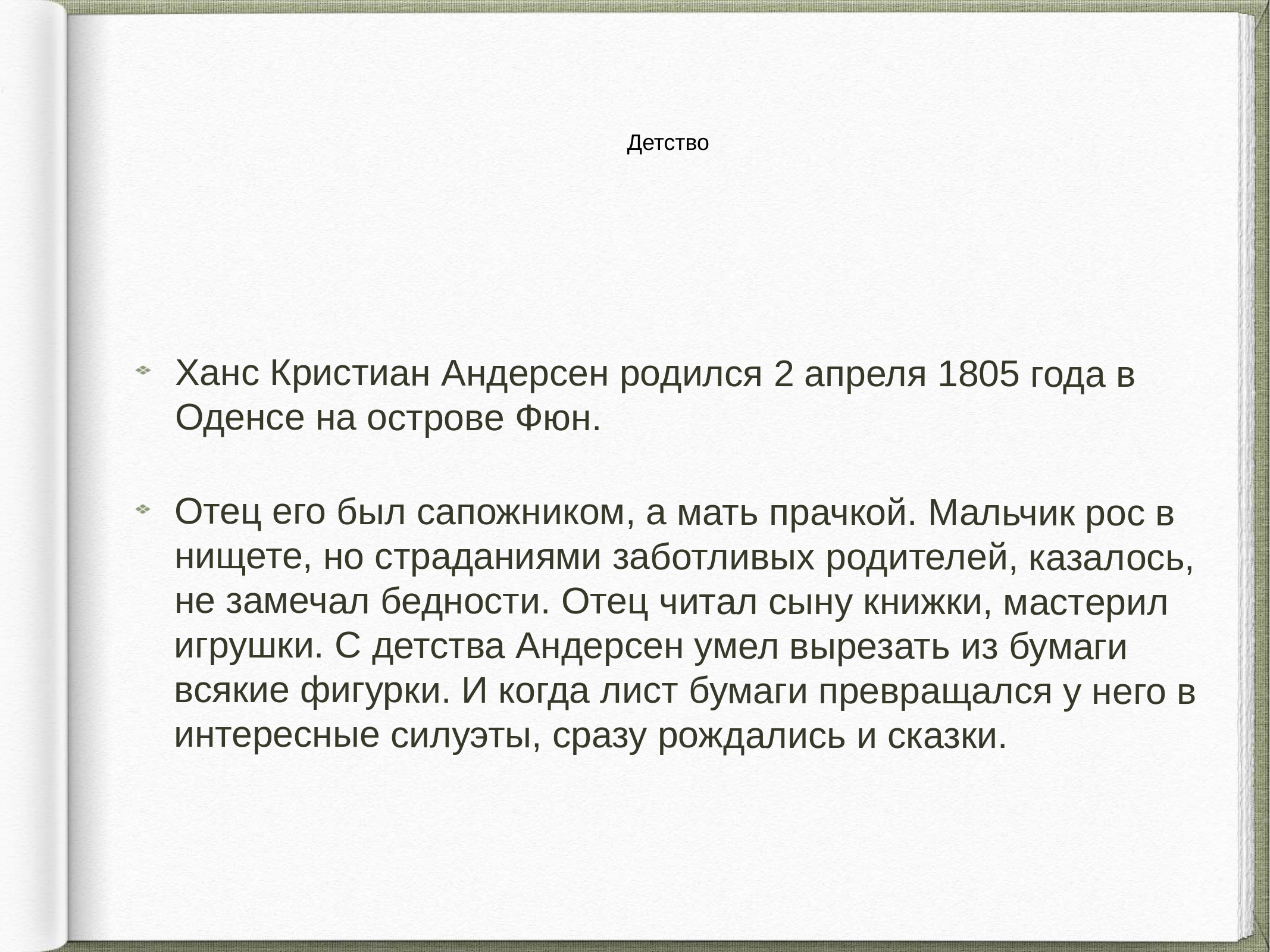

# Детство
Ханс Кристиан Андерсен родился 2 апреля 1805 года в Оденсе на острове Фюн.
Отец его был сапожником, а мать прачкой. Мальчик рос в нищете, но страданиями заботливых родителей, казалось, не замечал бедности. Отец читал сыну книжки, мастерил игрушки. С детства Андерсен умел вырезать из бумаги всякие фигурки. И когда лист бумаги превращался у него в интересные силуэты, сразу рождались и сказки.